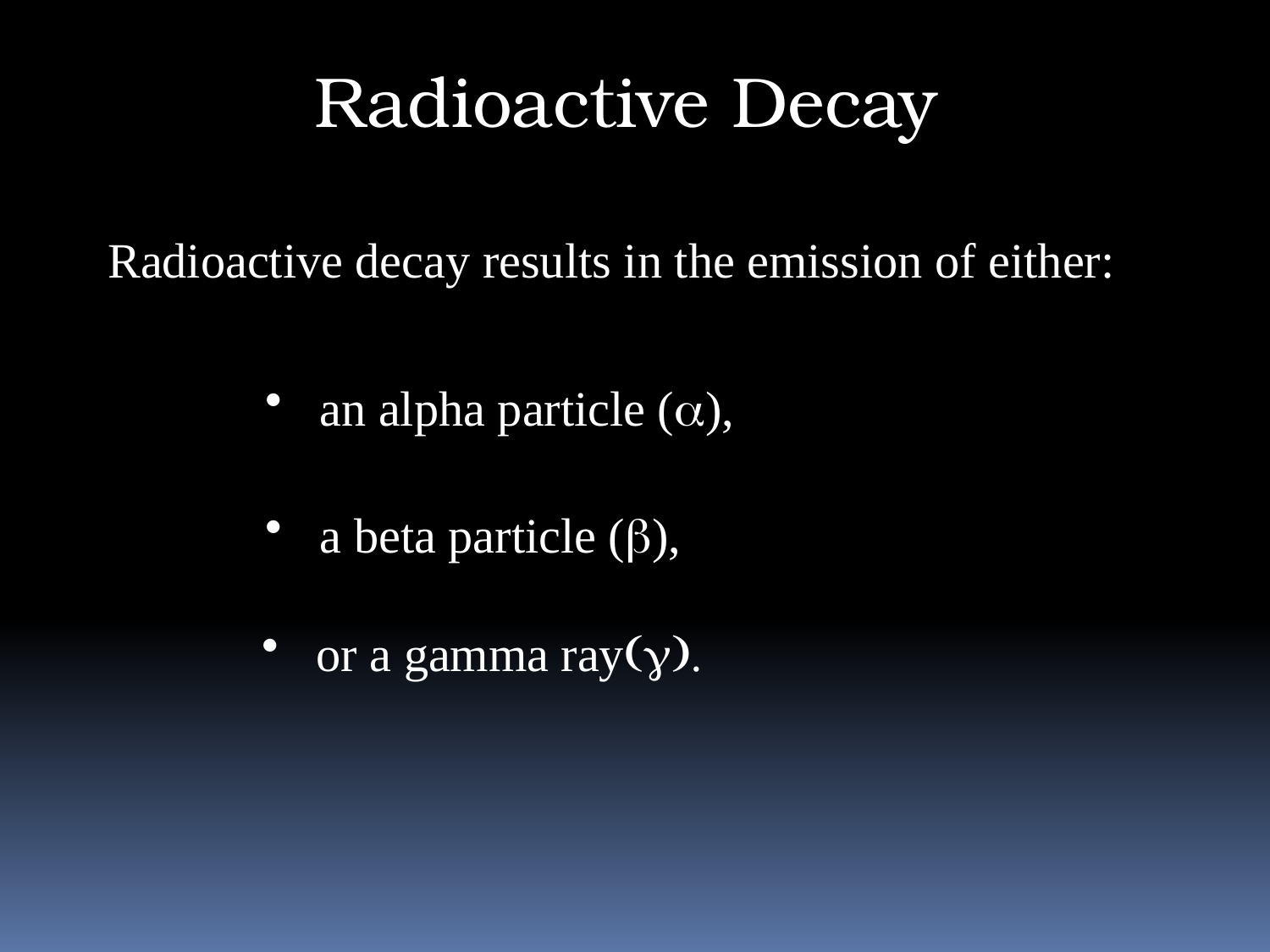

Radioactive Decay
Radioactive decay results in the emission of either:
  an alpha particle (α),
  a beta particle (β),
  or a gamma ray(γ).